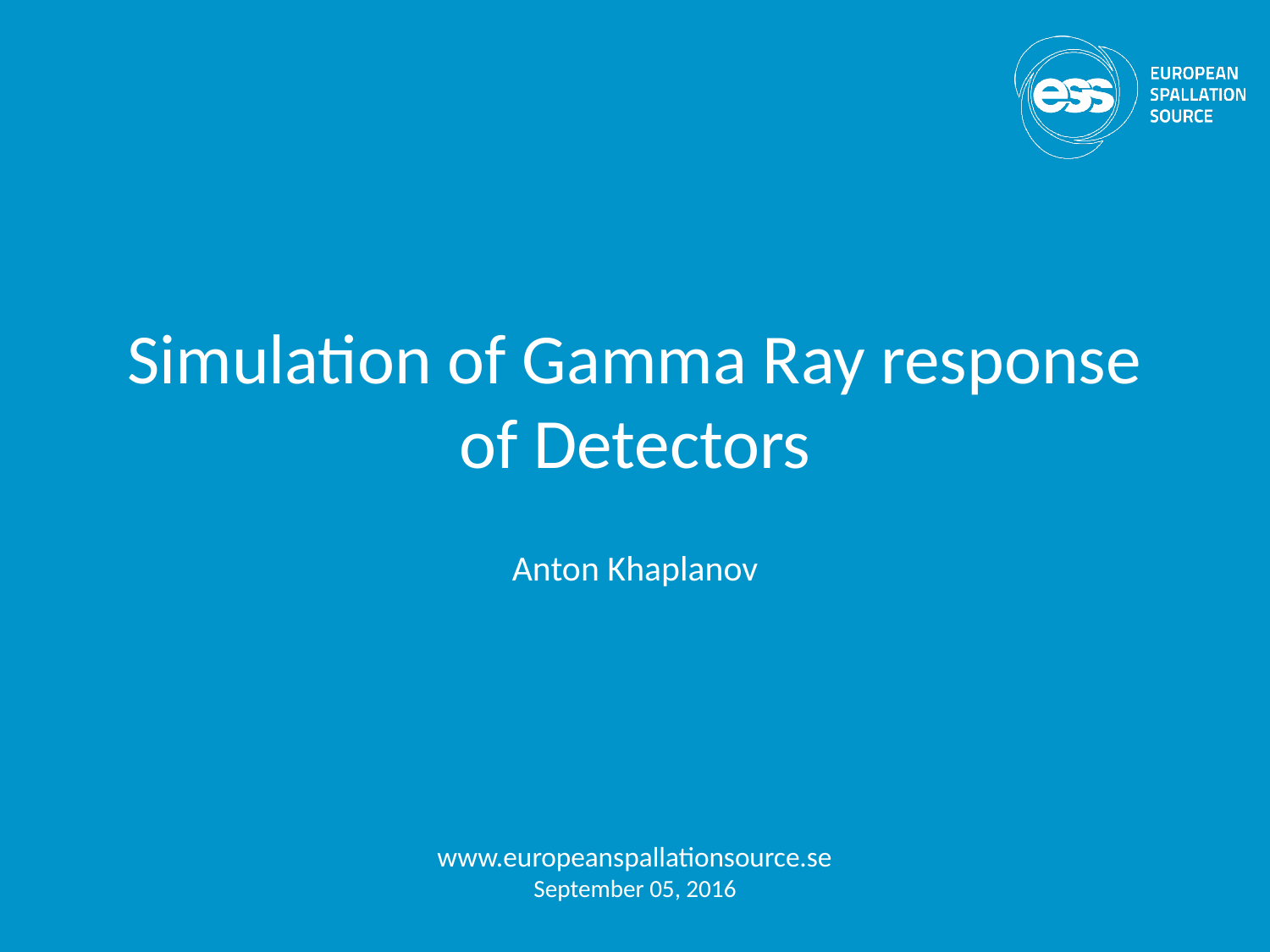

# Simulation of Gamma Ray response of Detectors
Anton Khaplanov
www.europeanspallationsource.se
September 05, 2016